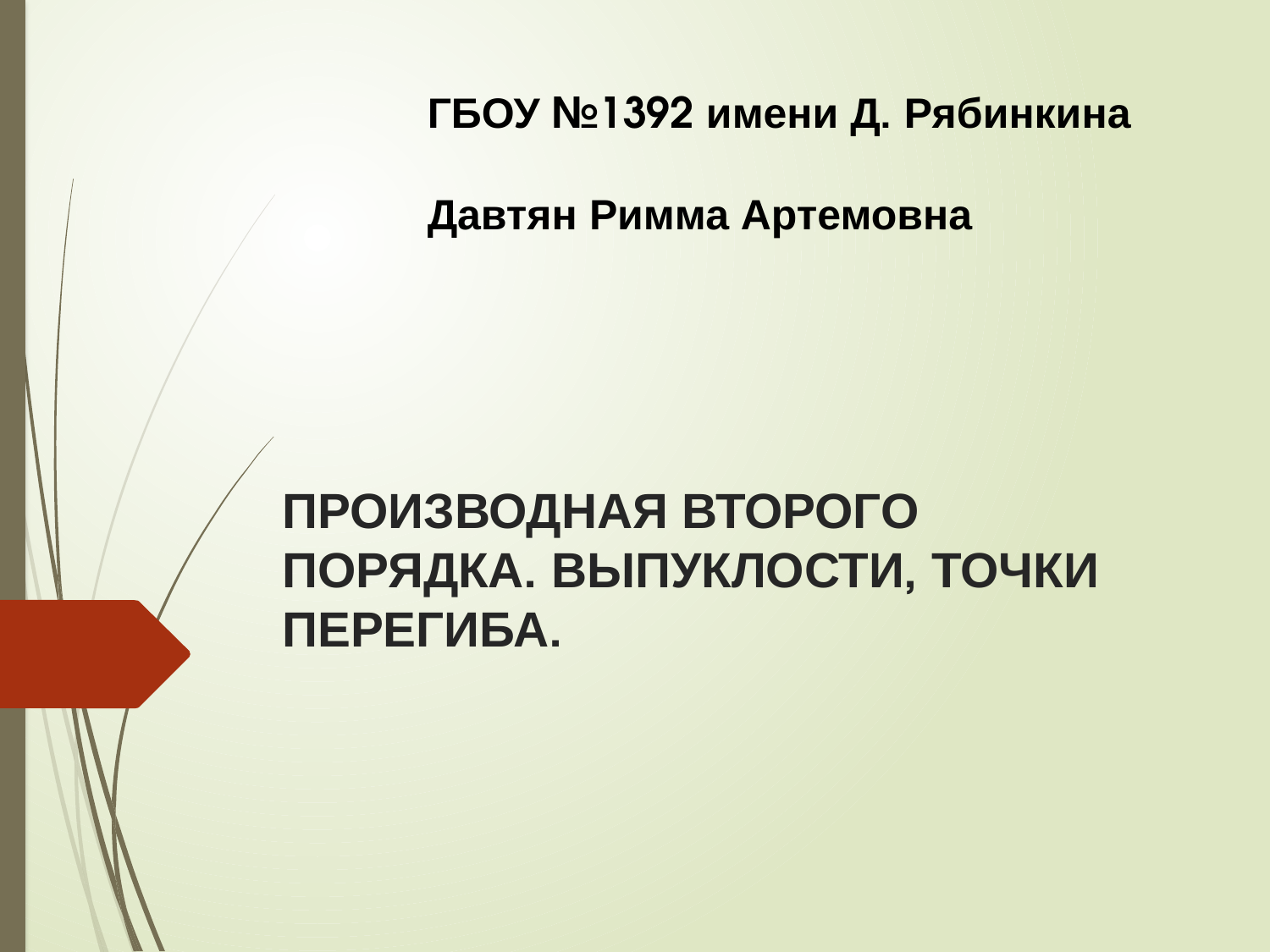

ГБОУ №1392 имени Д. Рябинкина

Давтян Римма Артемовна
# ПРОИЗВОДНАЯ ВТОРОГО ПОРЯДКА. ВЫПУКЛОСТИ, ТОЧКИ ПЕРЕГИБА.